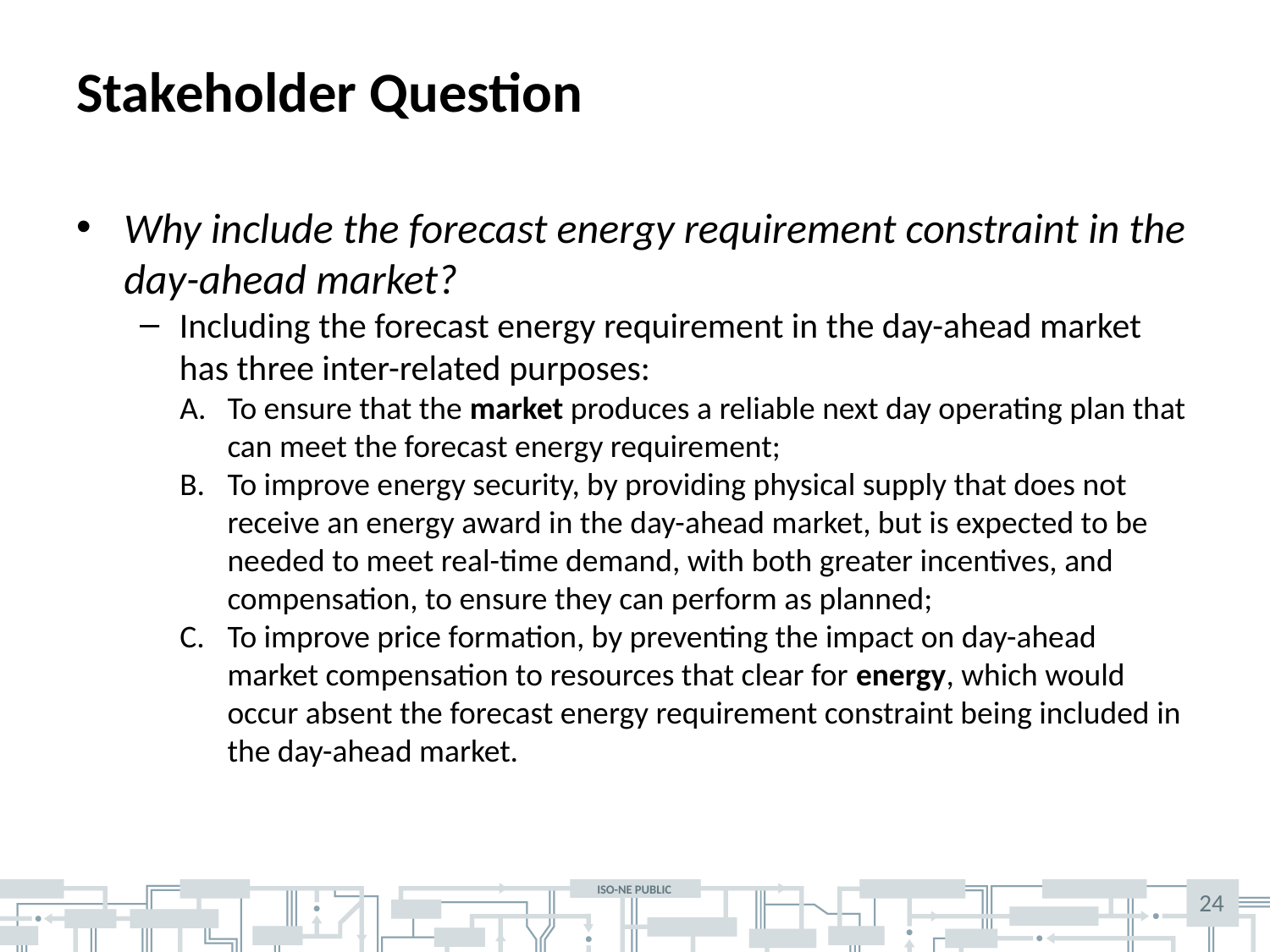

# Stakeholder Question
Why include the forecast energy requirement constraint in the day-ahead market?
Including the forecast energy requirement in the day-ahead market has three inter-related purposes:
To ensure that the market produces a reliable next day operating plan that can meet the forecast energy requirement;
To improve energy security, by providing physical supply that does not receive an energy award in the day-ahead market, but is expected to be needed to meet real-time demand, with both greater incentives, and compensation, to ensure they can perform as planned;
To improve price formation, by preventing the impact on day-ahead market compensation to resources that clear for energy, which would occur absent the forecast energy requirement constraint being included in the day-ahead market.

24